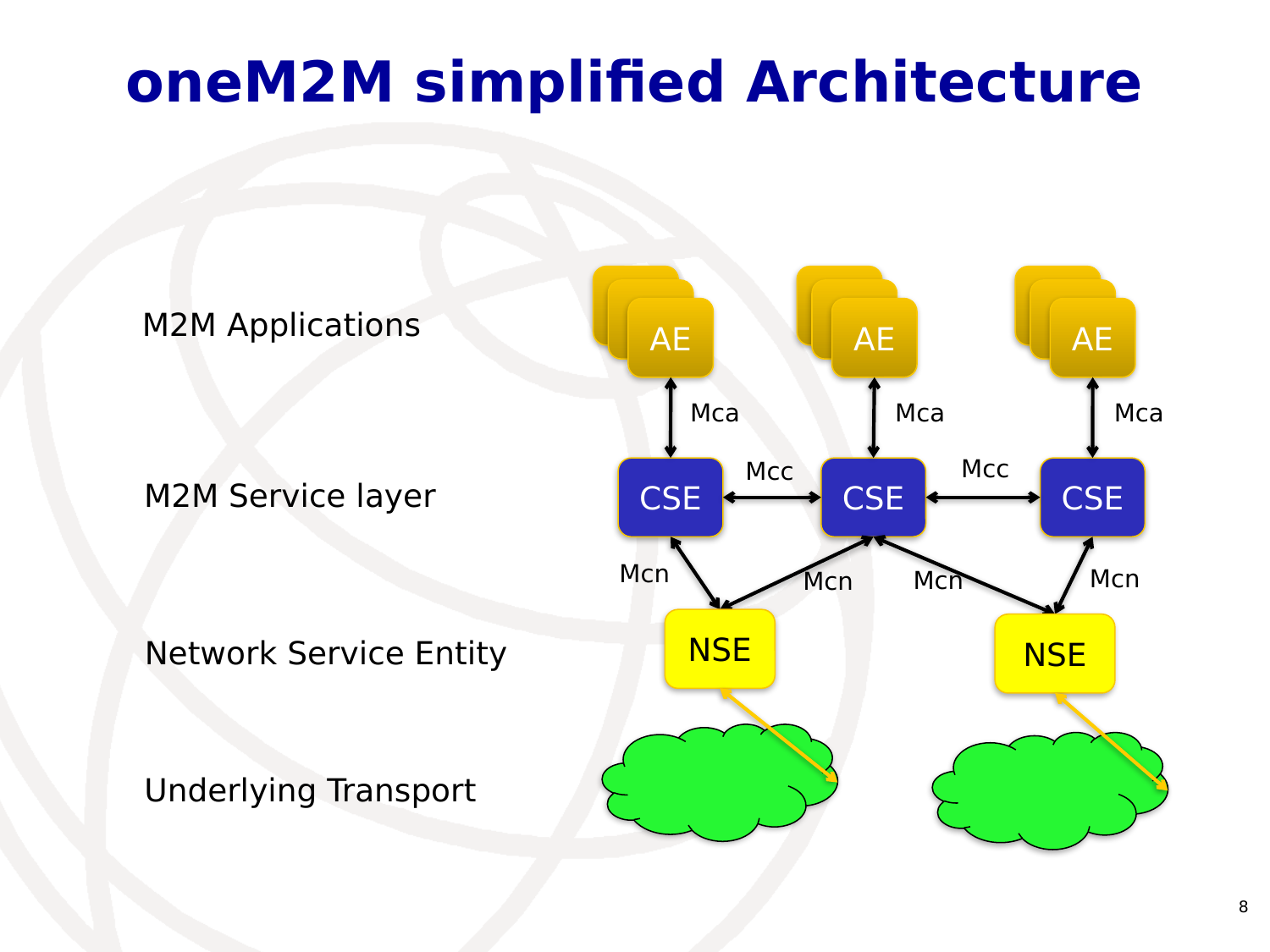

# oneM2M simplified Architecture

M2M Applications
AE
AE
AE
Mca
Mca
Mca
Mcc
Mcc
CSE
CSE
CSE
M2M Service layer
Mcn
Mcn
Mcn
Mcn
NSE
NSE
Network Service Entity

Underlying Transport
8